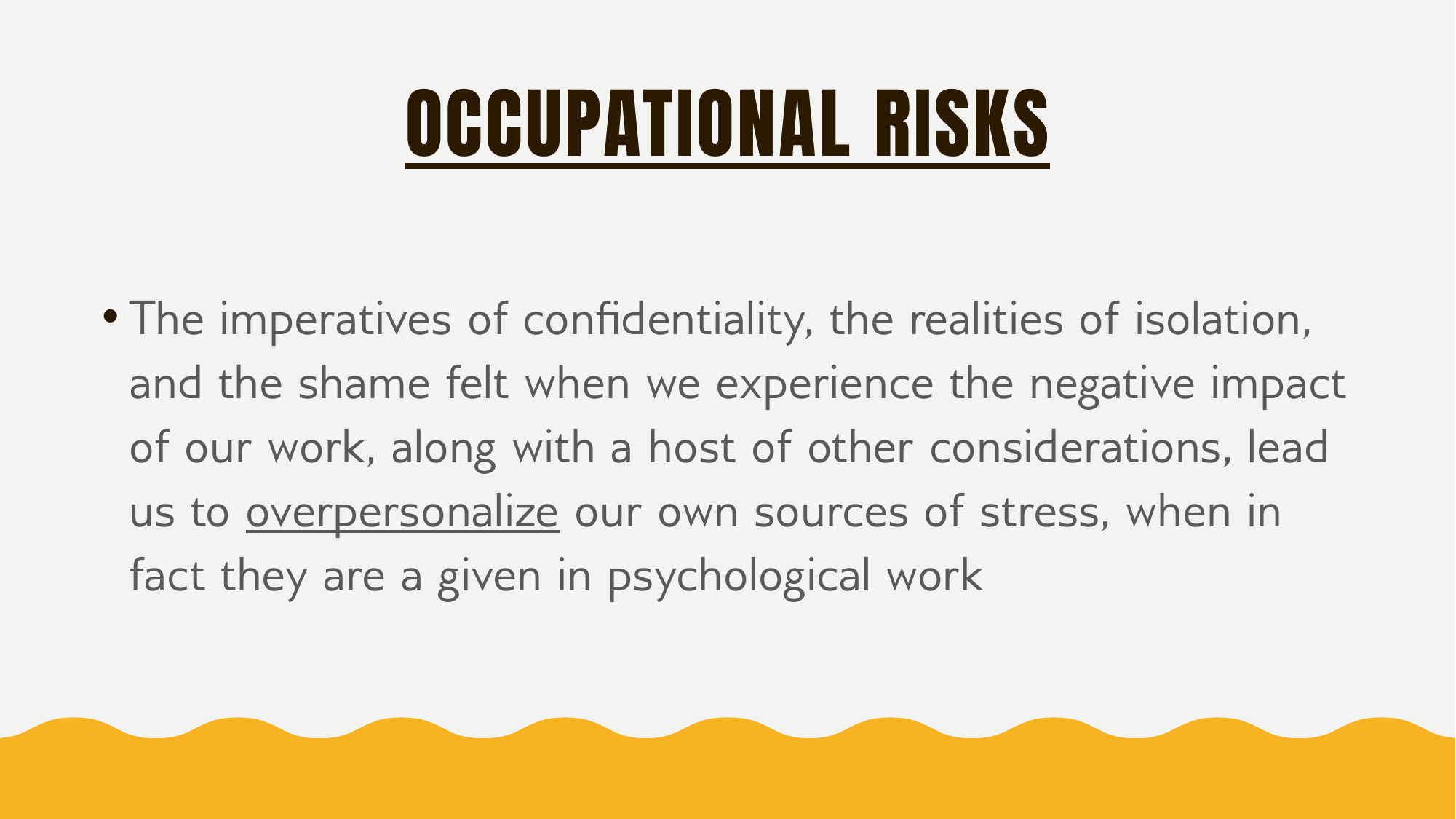

# Occupational Risks
The imperatives of confidentiality, the realities of isolation, and the shame felt when we experience the negative impact of our work, along with a host of other considerations, lead us to overpersonalize our own sources of stress, when in fact they are a given in psychological work